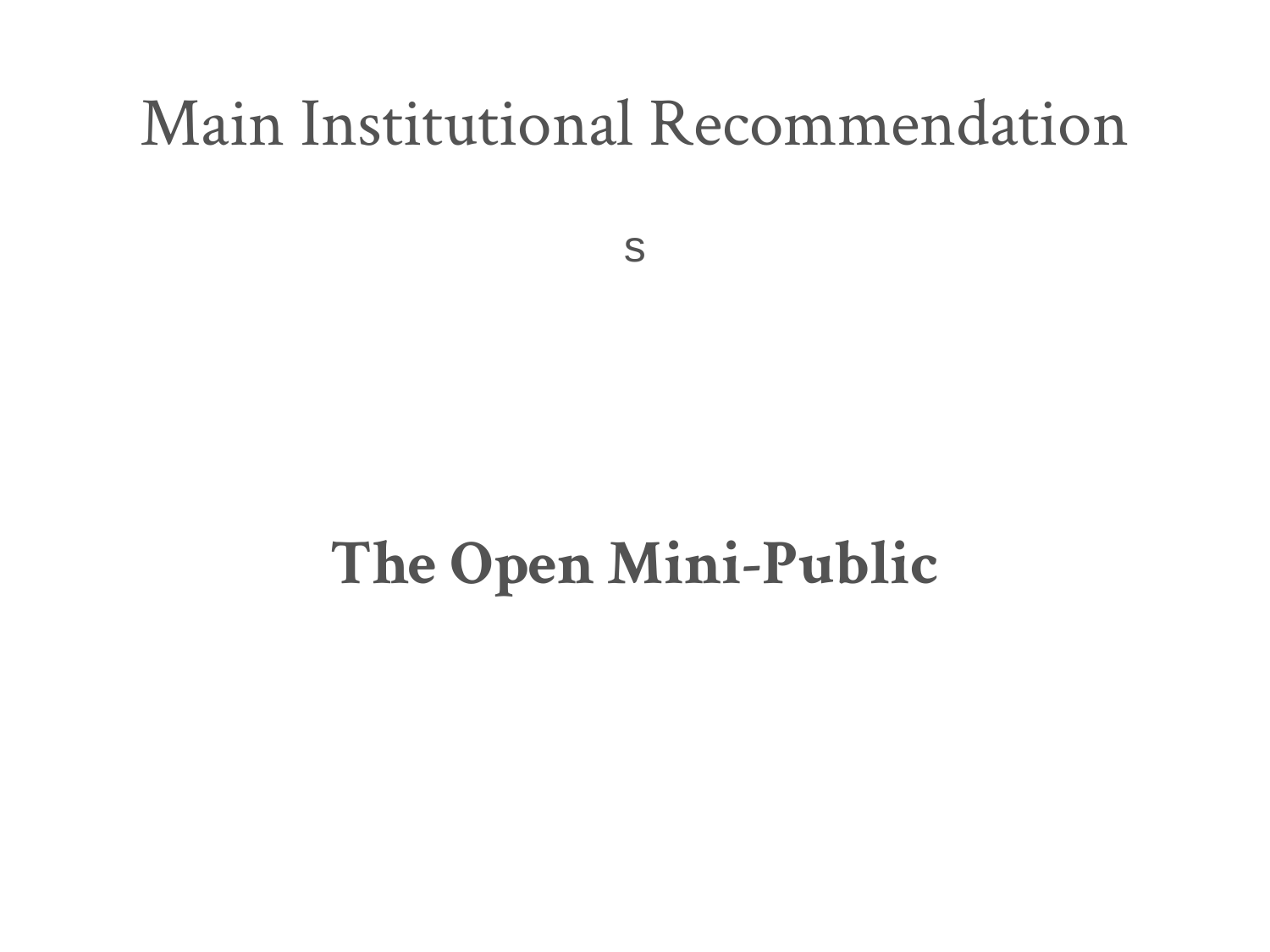

# Main Institutional Recommendation
s

The Open Mini-Public